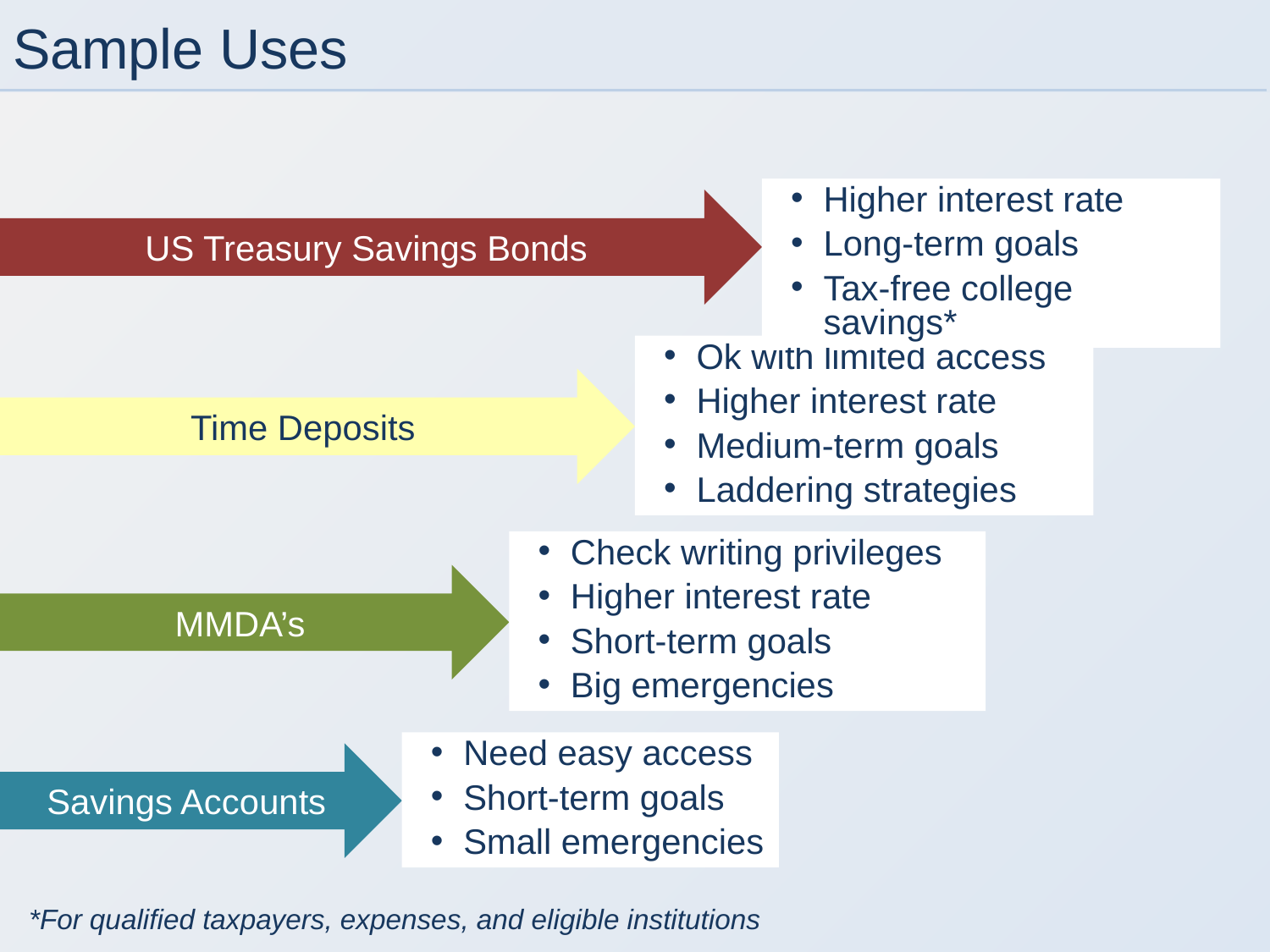

# Sample Uses
Higher interest rate
Long-term goals
Tax-free college savings*
US Treasury Savings Bonds
Ok with limited access
Higher interest rate
Medium-term goals
Laddering strategies
Time Deposits
Check writing privileges
Higher interest rate
Short-term goals
Big emergencies
MMDA’s
Need easy access
Short-term goals
Small emergencies
Savings Accounts
*For qualified taxpayers, expenses, and eligible institutions